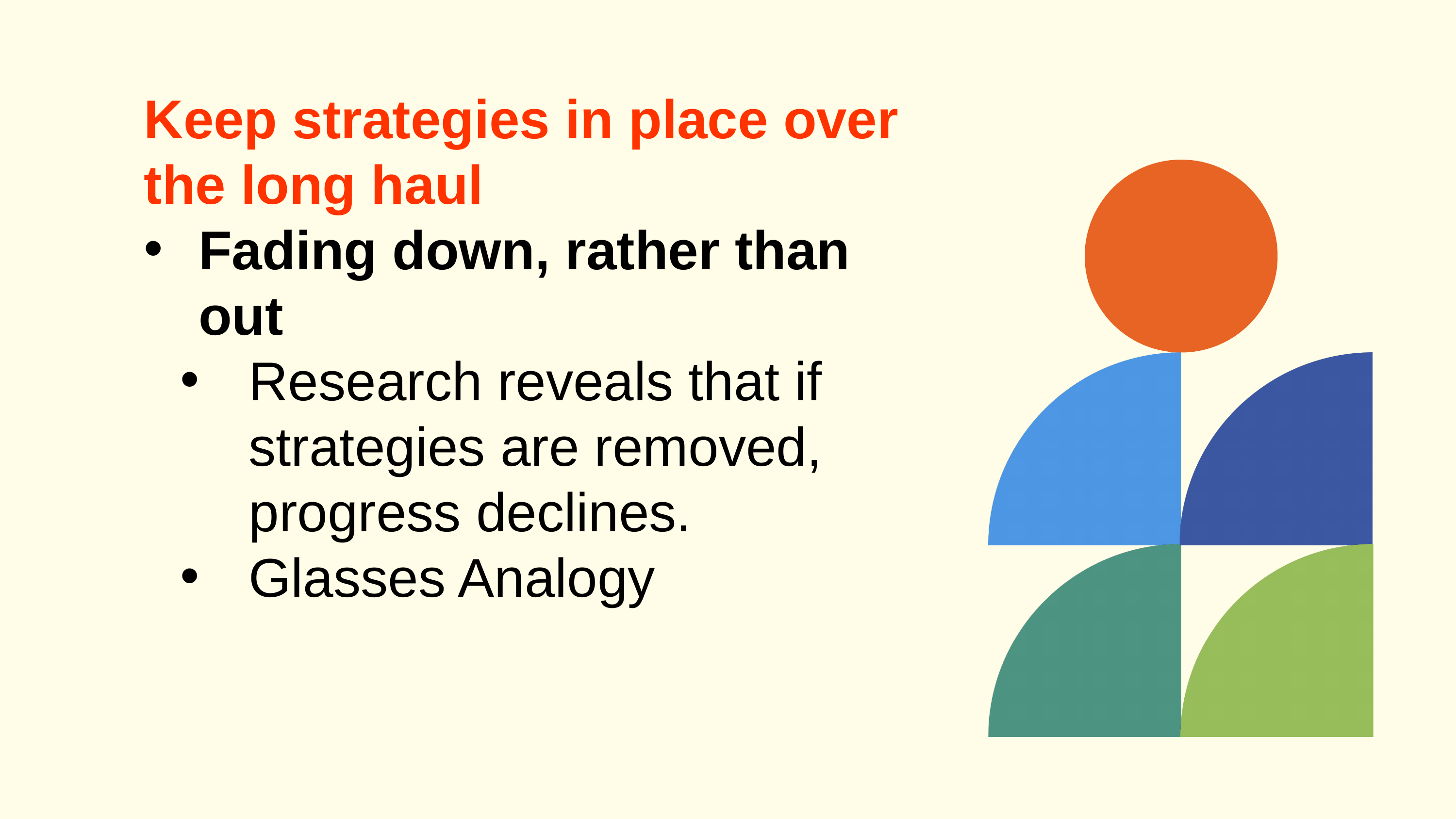

Keep strategies in place over the long haul
Fading down, rather than out
Research reveals that if strategies are removed, progress declines.
Glasses Analogy